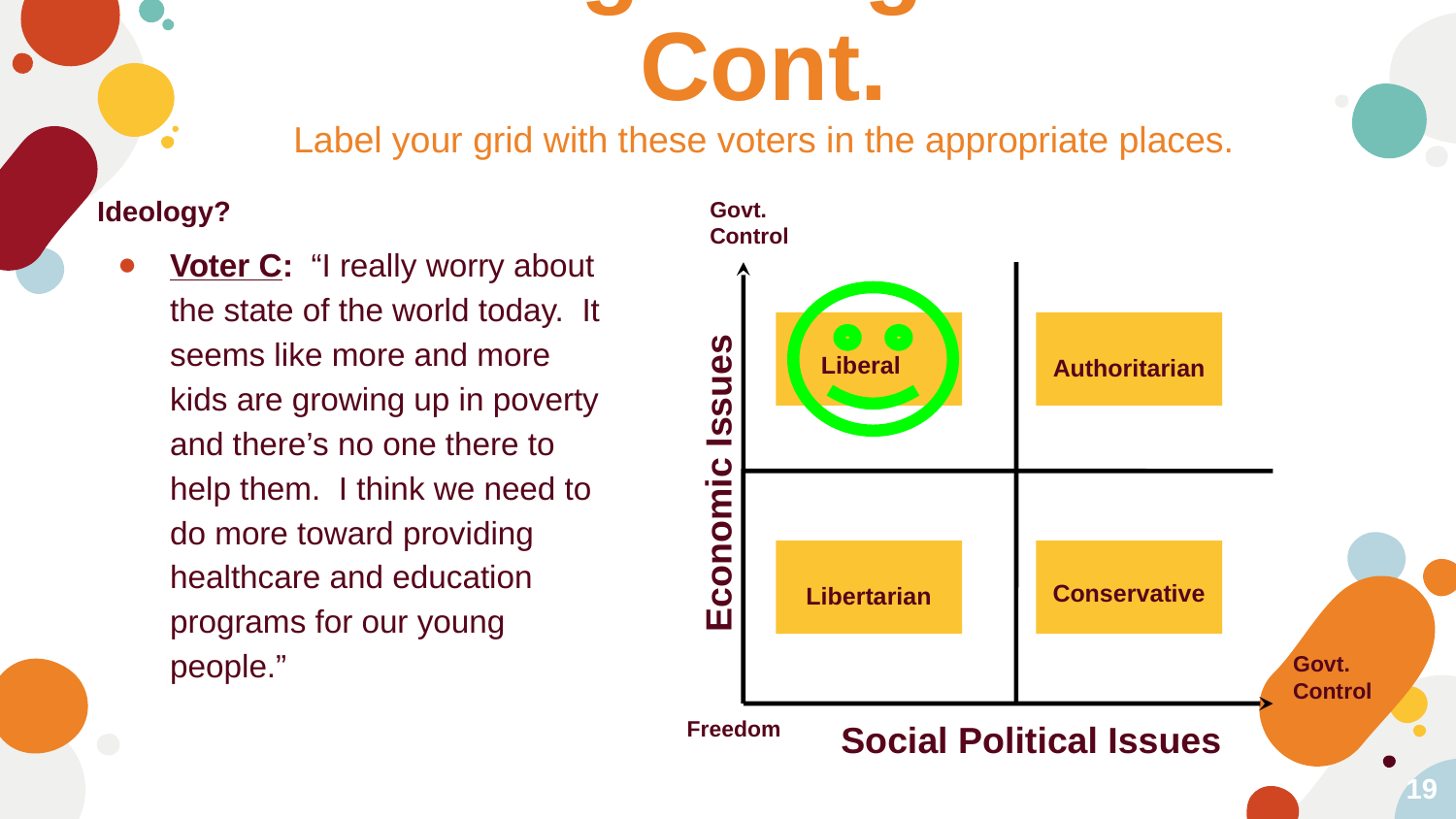

Putting It Together - Cont.
Label your grid with these voters in the appropriate places.
Govt.
Control
Ideology?
Voter C:  “I really worry about the state of the world today.  It seems like more and more kids are growing up in poverty and there’s no one there to help them.  I think we need to do more toward providing healthcare and education programs for our young people.”

Liberal
Authoritarian
Economic Issues

Conservative
Libertarian
Govt.
Control
Freedom
Social Political Issues
19